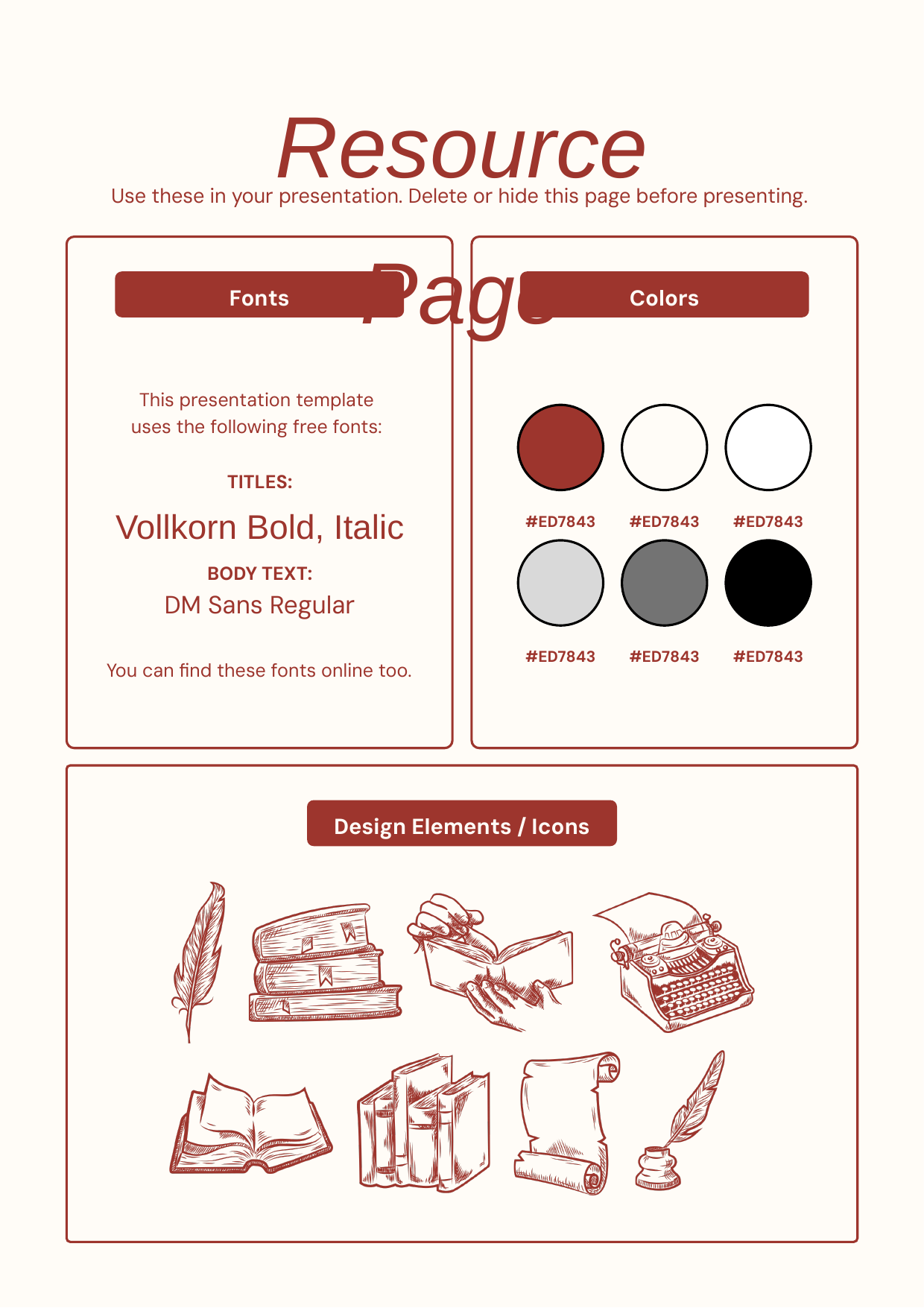

Resource Page
Use these in your presentation. Delete or hide this page before presenting.

Fonts

Colors
This presentation template
uses the following free fonts:

TITLES:
Vollkorn Bold, Italic
#ED7843
#ED7843
#ED7843

BODY TEXT:
DM Sans Regular
#ED7843
#ED7843
#ED7843
You can find these fonts online too.

Design Elements / Icons